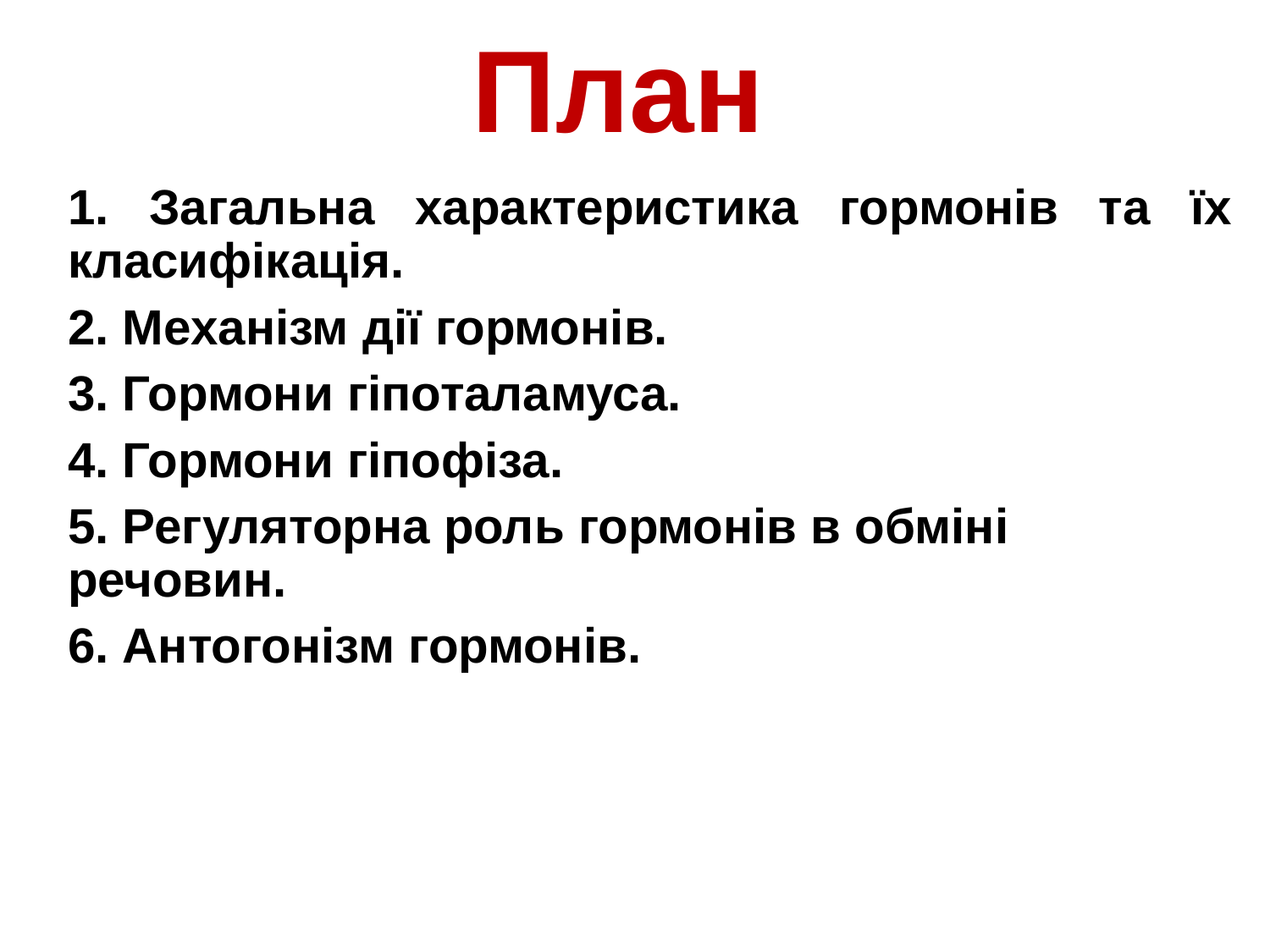

# План
1. Загальна характеристика гормонів та їх класифікація.
2. Механізм дії гормонів.
3. Гормони гіпоталамуса.
4. Гормони гіпофіза.
5. Регуляторна роль гормонів в обміні речовин.
6. Антогонізм гормонів.